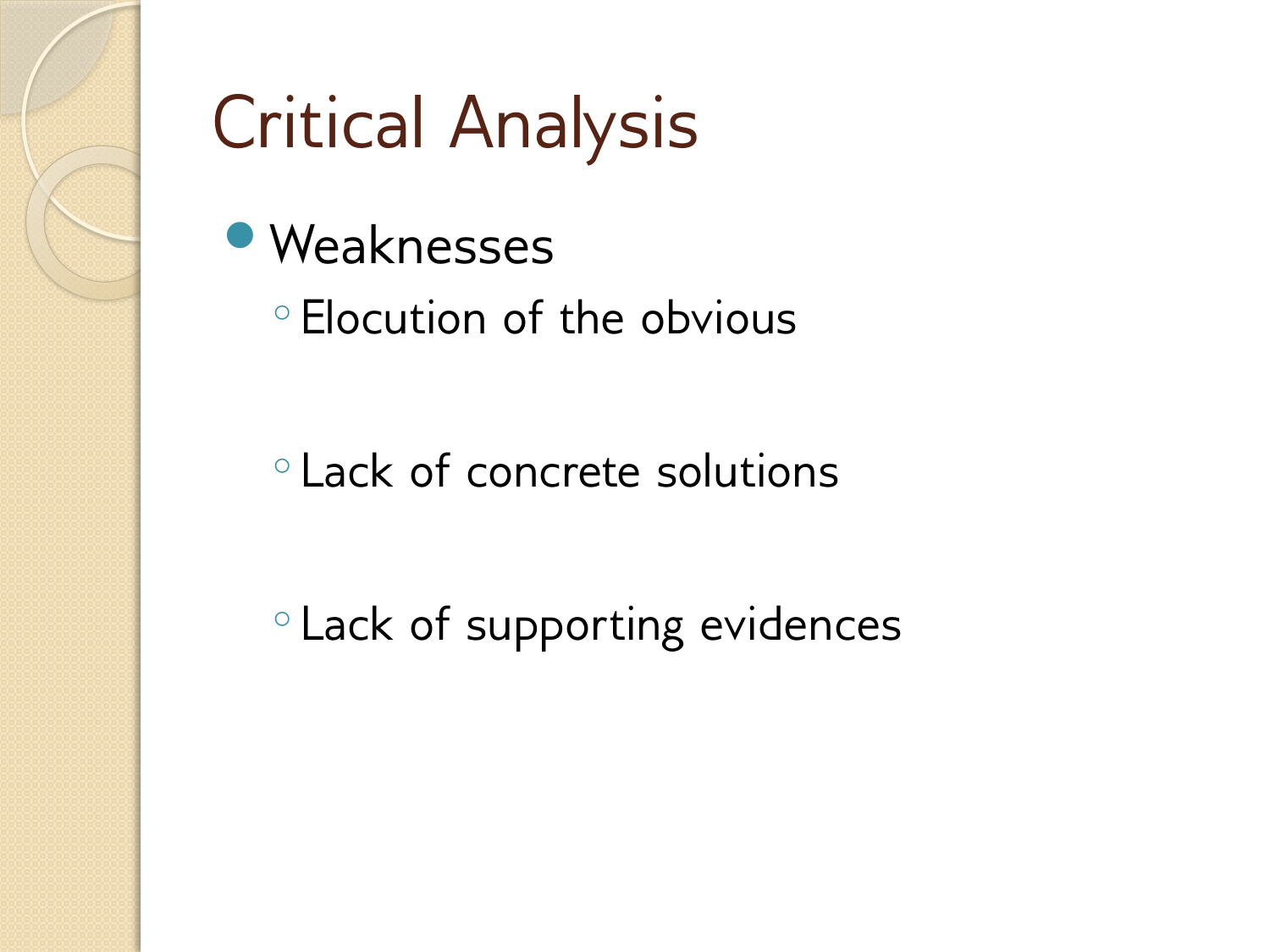

# Critical Analysis
Weaknesses
Elocution of the obvious

Lack of concrete solutions

Lack of supporting evidences